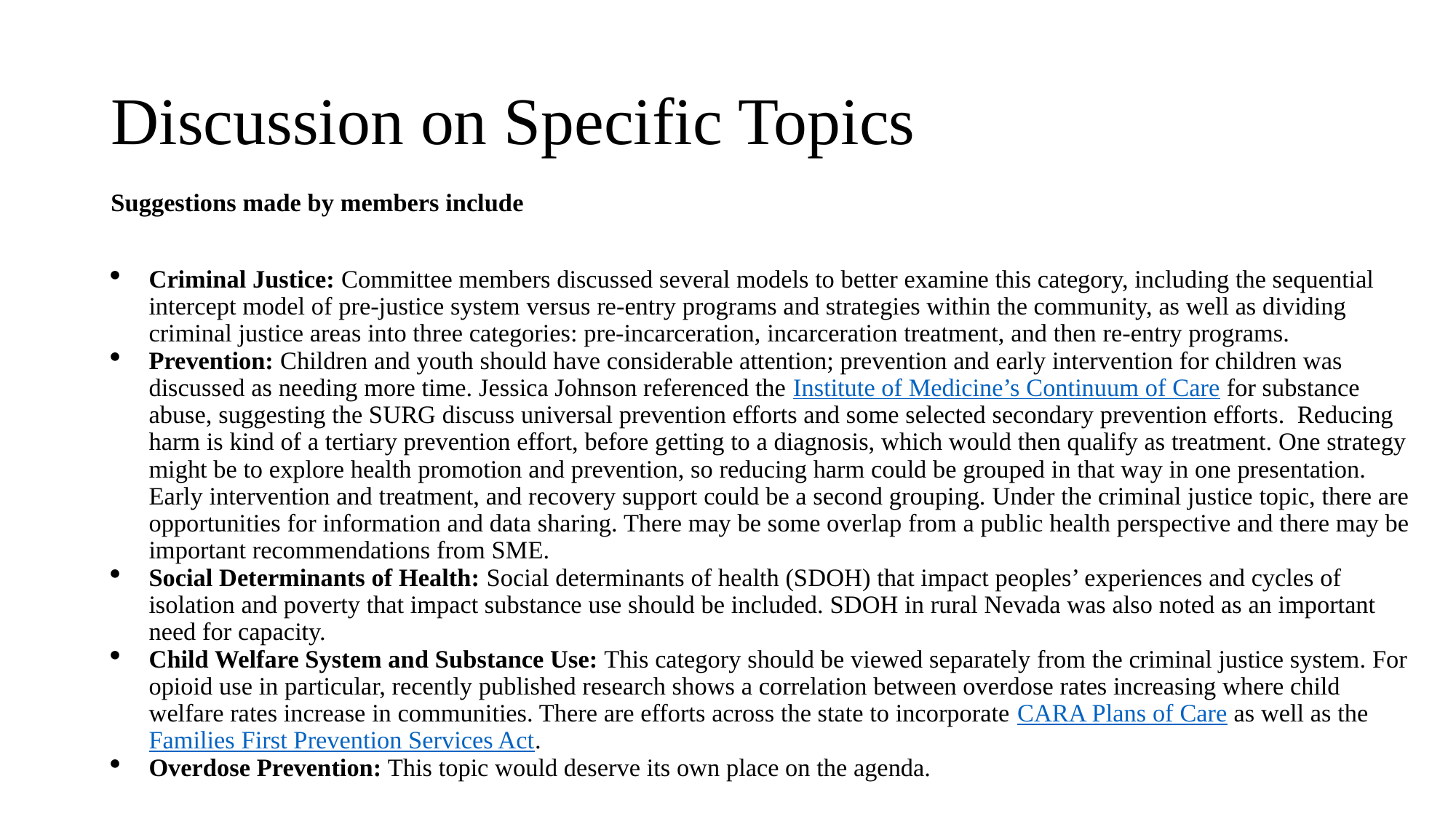

# Discussion on Specific Topics
Suggestions made by members include

Criminal Justice: Committee members discussed several models to better examine this category, including the sequential intercept model of pre-justice system versus re-entry programs and strategies within the community, as well as dividing criminal justice areas into three categories: pre-incarceration, incarceration treatment, and then re-entry programs.
Prevention: Children and youth should have considerable attention; prevention and early intervention for children was discussed as needing more time. Jessica Johnson referenced the Institute of Medicine’s Continuum of Care for substance abuse, suggesting the SURG discuss universal prevention efforts and some selected secondary prevention efforts.  Reducing harm is kind of a tertiary prevention effort, before getting to a diagnosis, which would then qualify as treatment. One strategy might be to explore health promotion and prevention, so reducing harm could be grouped in that way in one presentation. Early intervention and treatment, and recovery support could be a second grouping. Under the criminal justice topic, there are opportunities for information and data sharing. There may be some overlap from a public health perspective and there may be important recommendations from SME.
Social Determinants of Health: Social determinants of health (SDOH) that impact peoples’ experiences and cycles of isolation and poverty that impact substance use should be included. SDOH in rural Nevada was also noted as an important need for capacity.
Child Welfare System and Substance Use: This category should be viewed separately from the criminal justice system. For opioid use in particular, recently published research shows a correlation between overdose rates increasing where child welfare rates increase in communities. There are efforts across the state to incorporate CARA Plans of Care as well as the Families First Prevention Services Act.
Overdose Prevention: This topic would deserve its own place on the agenda.